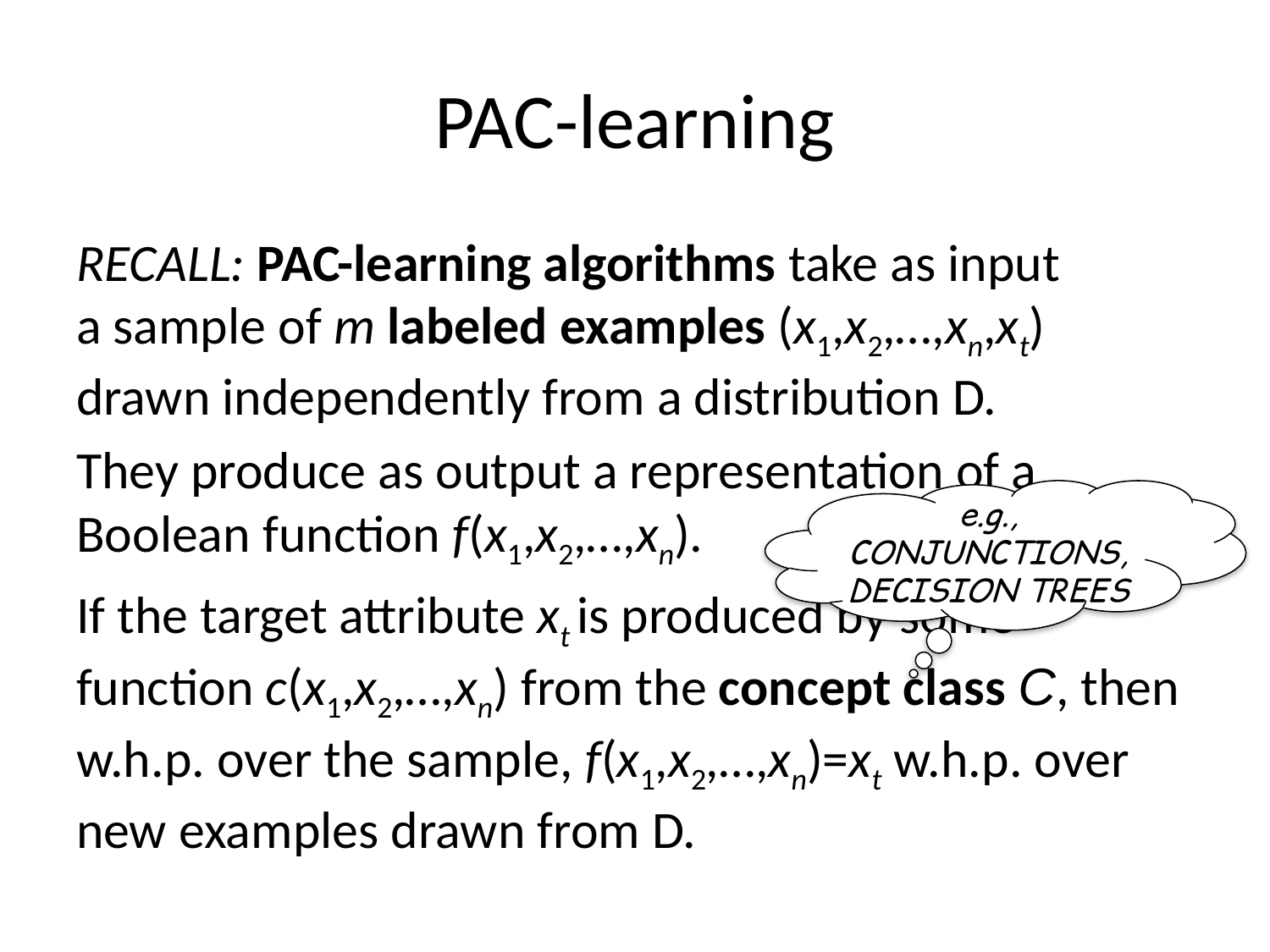

# PAC-learning
RECALL: PAC-learning algorithms take as input
a sample of m labeled examples (x1,x2,…,xn,xt)
drawn independently from a distribution D.
They produce as output a representation of a Boolean function f(x1,x2,…,xn).
If the target attribute xt is produced by some function c(x1,x2,…,xn) from the concept class C, then w.h.p. over the sample, f(x1,x2,…,xn)=xt w.h.p. over new examples drawn from D.
e.g., conjunctions, decision trees